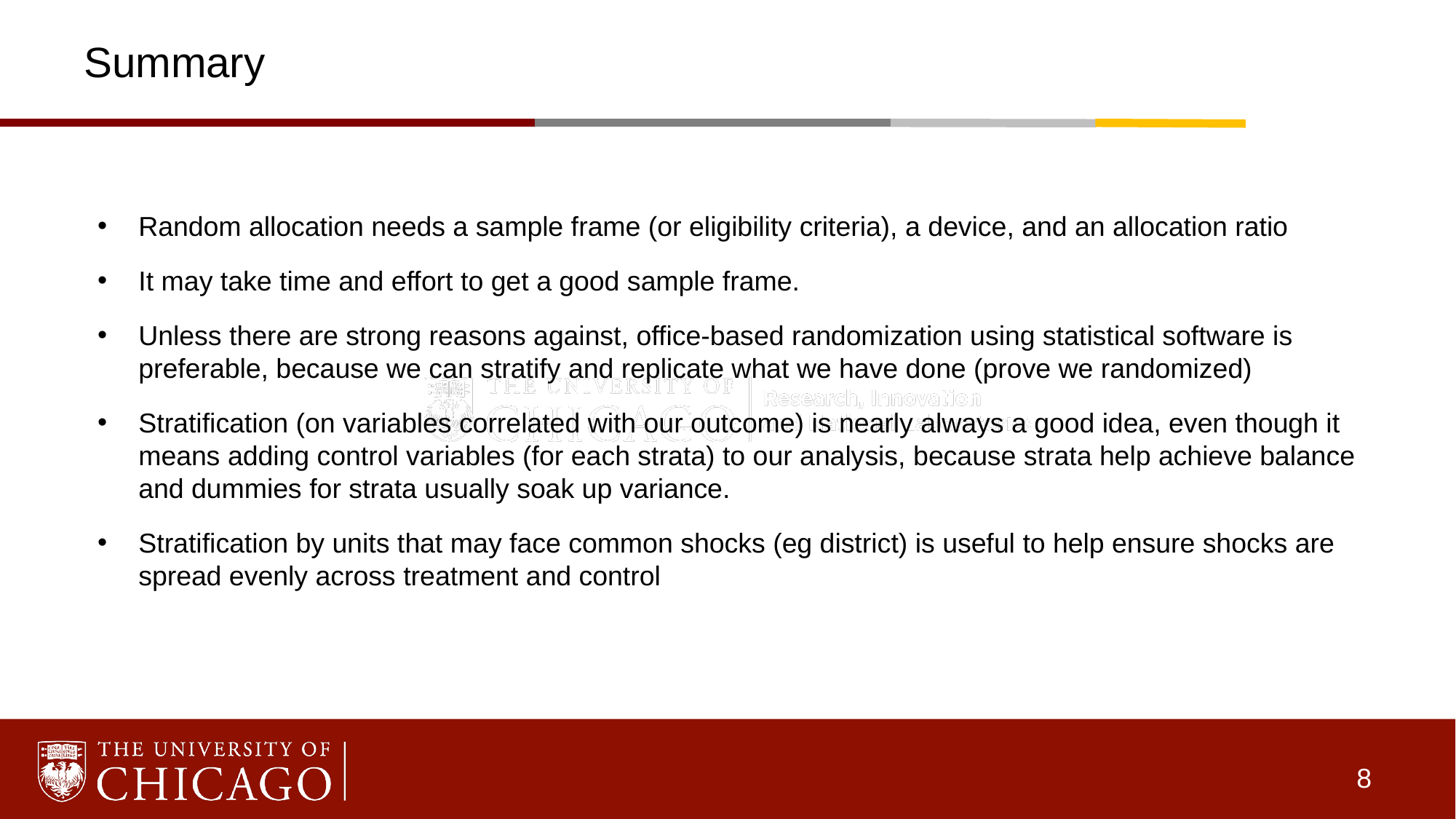

# Summary
Random allocation needs a sample frame (or eligibility criteria), a device, and an allocation ratio

It may take time and effort to get a good sample frame.

Unless there are strong reasons against, office-based randomization using statistical software is preferable, because we can stratify and replicate what we have done (prove we randomized)

Stratification (on variables correlated with our outcome) is nearly always a good idea, even though it means adding control variables (for each strata) to our analysis, because strata help achieve balance and dummies for strata usually soak up variance.

Stratification by units that may face common shocks (eg district) is useful to help ensure shocks are spread evenly across treatment and control